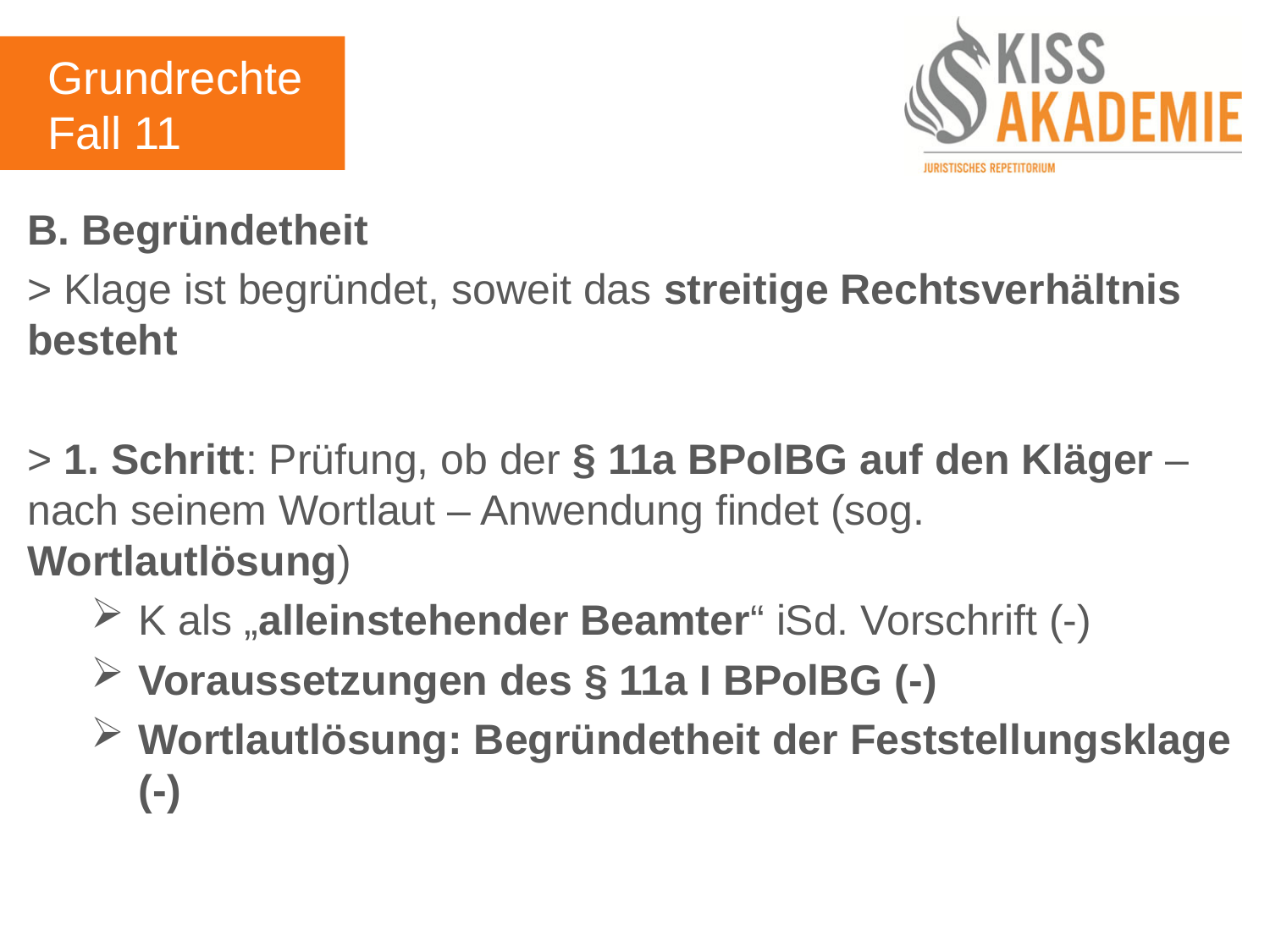

Grundrechte
Fall 11
B. Begründetheit
> Klage ist begründet, soweit das streitige Rechtsverhältnis besteht

> 1. Schritt: Prüfung, ob der § 11a BPolBG auf den Kläger – nach seinem Wortlaut – Anwendung findet (sog. Wortlautlösung)
K als „alleinstehender Beamter“ iSd. Vorschrift (-)
Voraussetzungen des § 11a I BPolBG (-)
Wortlautlösung: Begründetheit der Feststellungsklage (-)